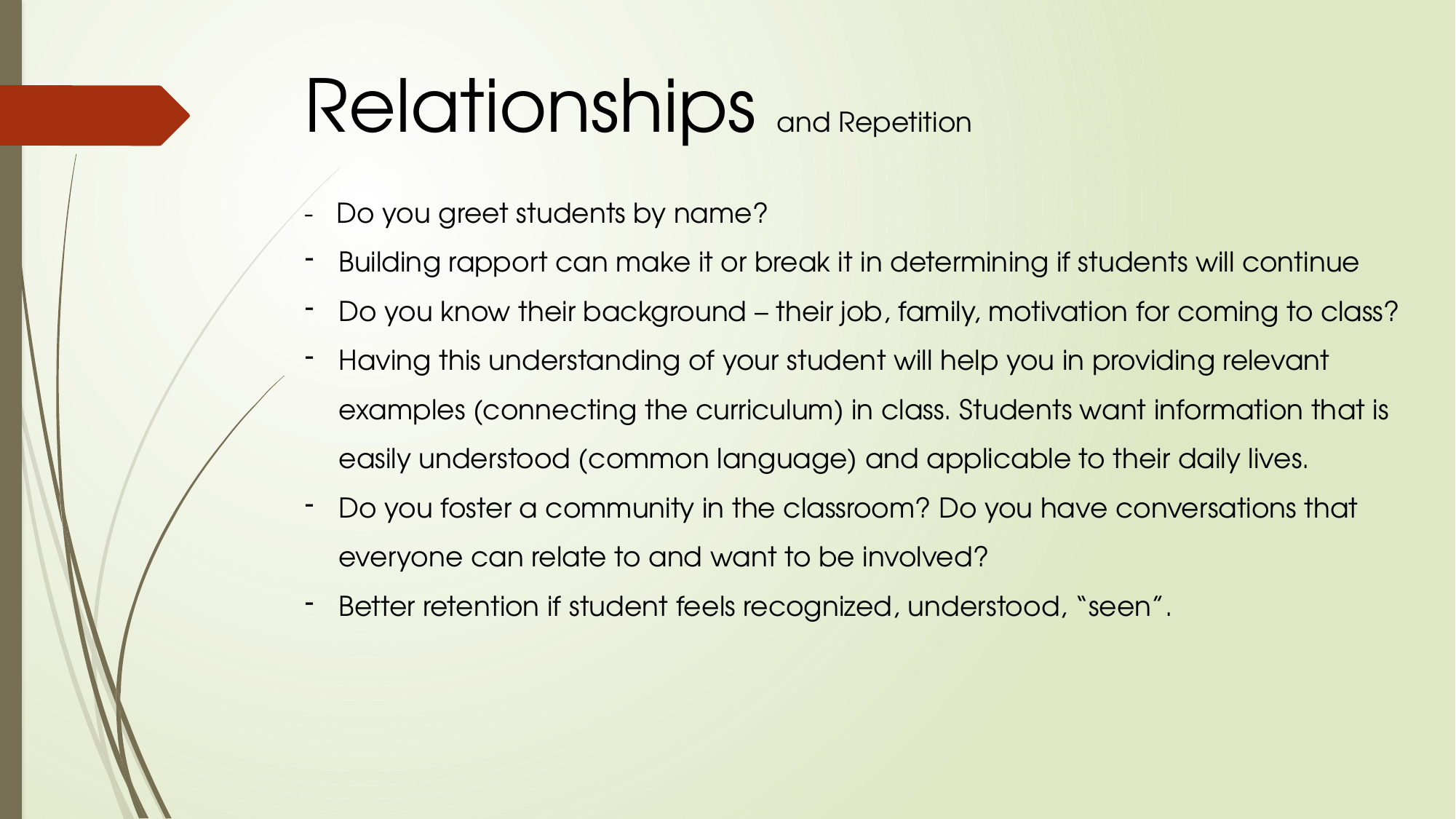

Relationships and Repetition

-   Do you greet students by name?
Building rapport can make it or break it in determining if students will continue
Do you know their background – their job, family, motivation for coming to class?
Having this understanding of your student will help you in providing relevant examples (connecting the curriculum) in class. Students want information that is easily understood (common language) and applicable to their daily lives.
Do you foster a community in the classroom? Do you have conversations that everyone can relate to and want to be involved?
Better retention if student feels recognized, understood, “seen”.